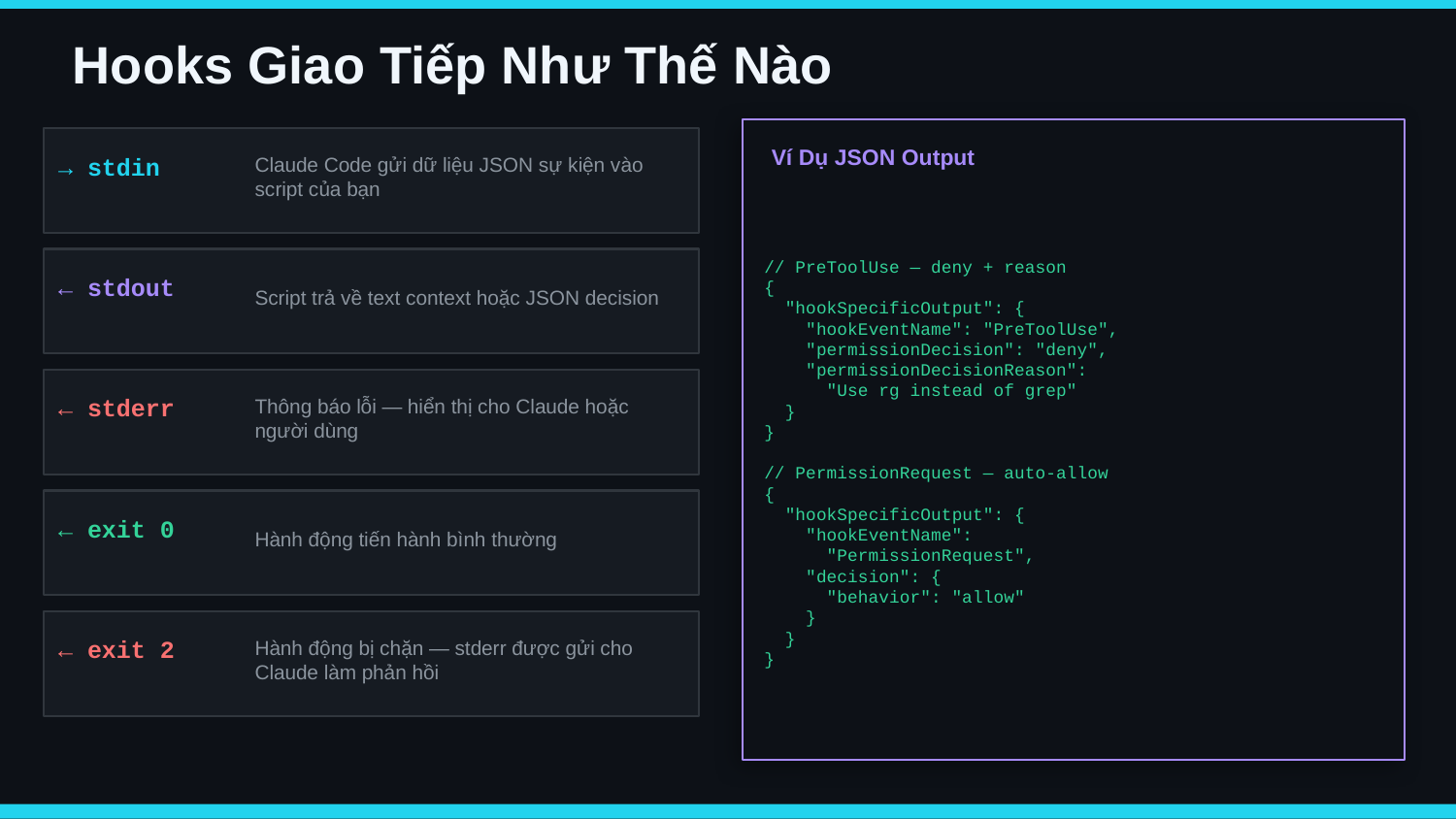

Hooks Giao Tiếp Như Thế Nào

Ví Dụ JSON Output
→ stdin
Claude Code gửi dữ liệu JSON sự kiện vào script của bạn
// PreToolUse — deny + reason
{
  "hookSpecificOutput": {
    "hookEventName": "PreToolUse",
    "permissionDecision": "deny",
    "permissionDecisionReason":
      "Use rg instead of grep"
  }
}

// PermissionRequest — auto-allow
{
  "hookSpecificOutput": {
    "hookEventName":
      "PermissionRequest",
    "decision": {
      "behavior": "allow"
    }
  }
}

← stdout
Script trả về text context hoặc JSON decision

← stderr
Thông báo lỗi — hiển thị cho Claude hoặc người dùng

← exit 0
Hành động tiến hành bình thường

← exit 2
Hành động bị chặn — stderr được gửi cho Claude làm phản hồi